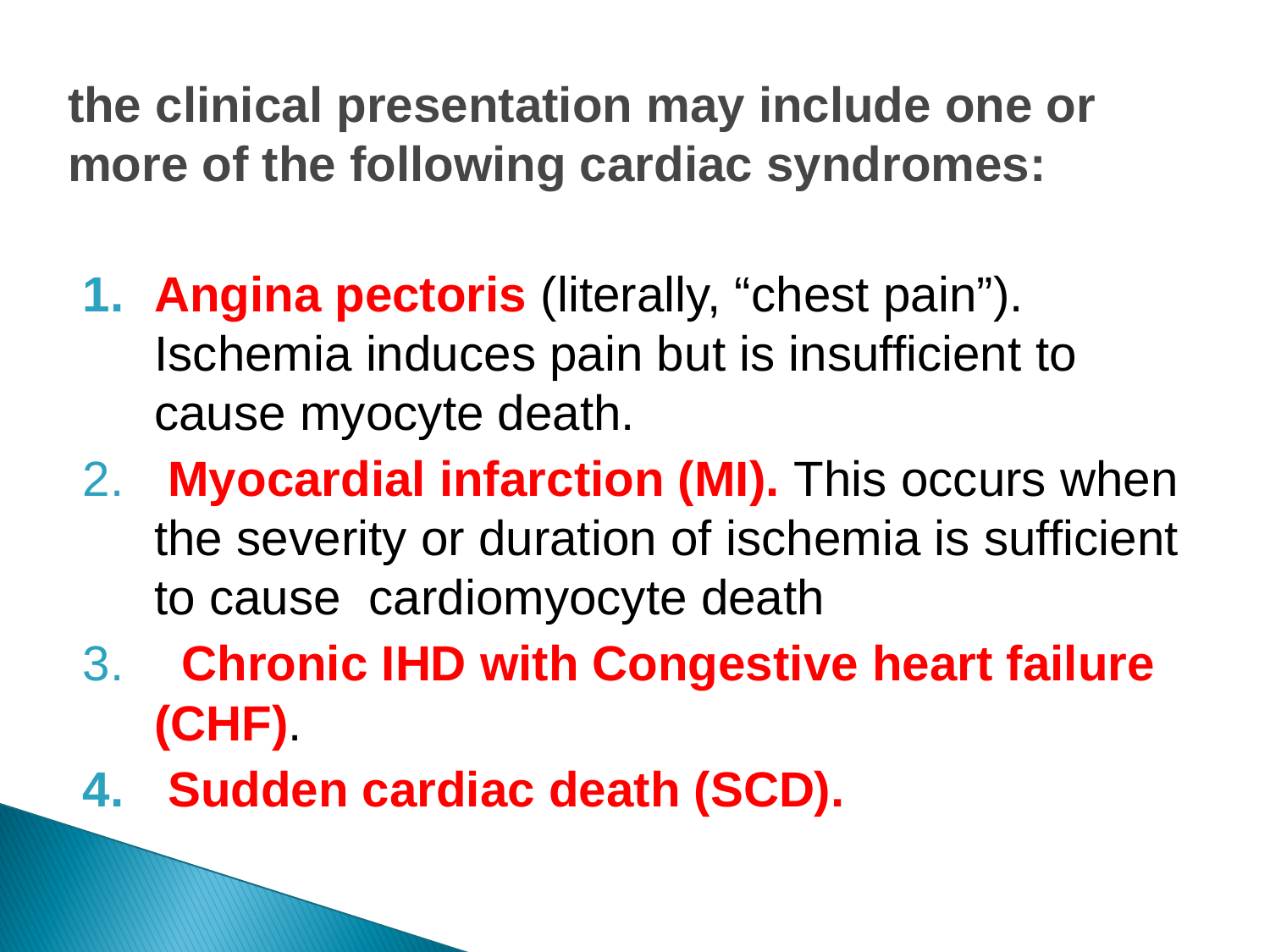

# the clinical presentation may include one or more of the following cardiac syndromes:
Angina pectoris (literally, “chest pain”). Ischemia induces pain but is insufficient to cause myocyte death.
 Myocardial infarction (MI). This occurs when the severity or duration of ischemia is sufficient to cause  cardiomyocyte death
  Chronic IHD with Congestive heart failure (CHF).
 Sudden cardiac death (SCD).